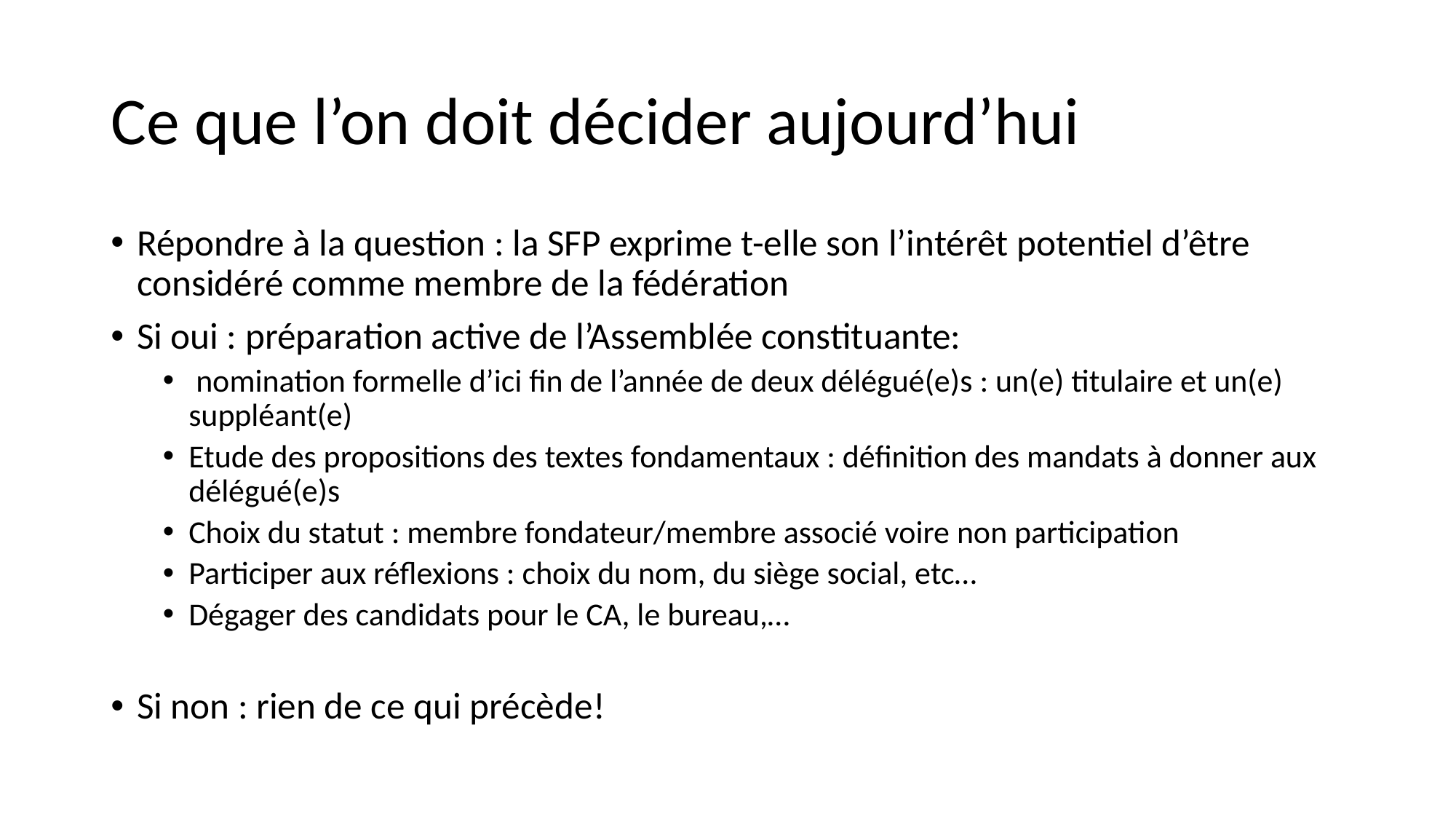

# Ce que l’on doit décider aujourd’hui
Répondre à la question : la SFP exprime t-elle son l’intérêt potentiel d’être considéré comme membre de la fédération
Si oui : préparation active de l’Assemblée constituante:
 nomination formelle d’ici fin de l’année de deux délégué(e)s : un(e) titulaire et un(e) suppléant(e)
Etude des propositions des textes fondamentaux : définition des mandats à donner aux délégué(e)s
Choix du statut : membre fondateur/membre associé voire non participation
Participer aux réflexions : choix du nom, du siège social, etc…
Dégager des candidats pour le CA, le bureau,…

Si non : rien de ce qui précède!